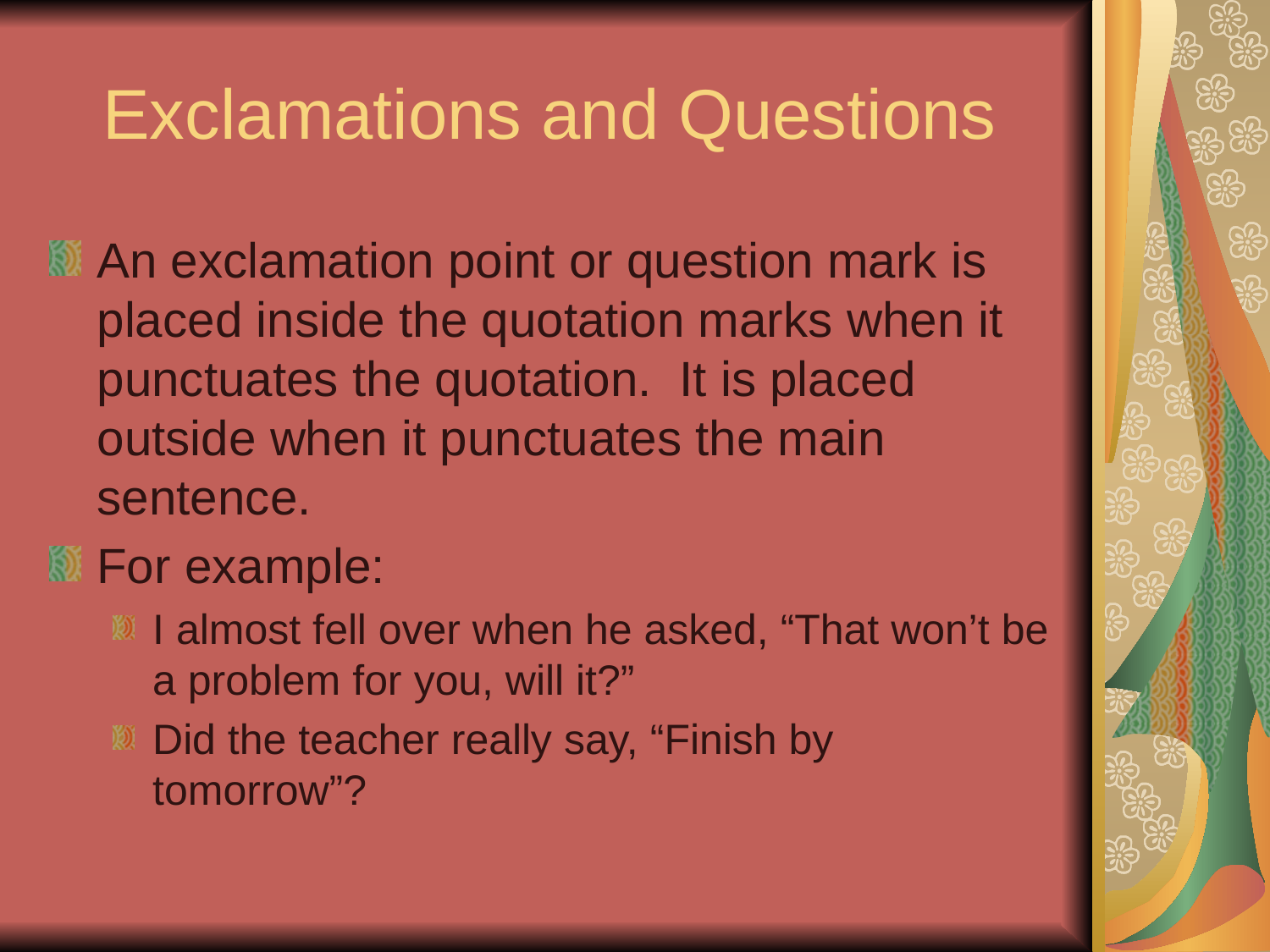

# Exclamations and Questions
An exclamation point or question mark is placed inside the quotation marks when it punctuates the quotation.  It is placed outside when it punctuates the main sentence.
For example:
I almost fell over when he asked, “That won’t be a problem for you, will it?”
Did the teacher really say, “Finish by tomorrow”?